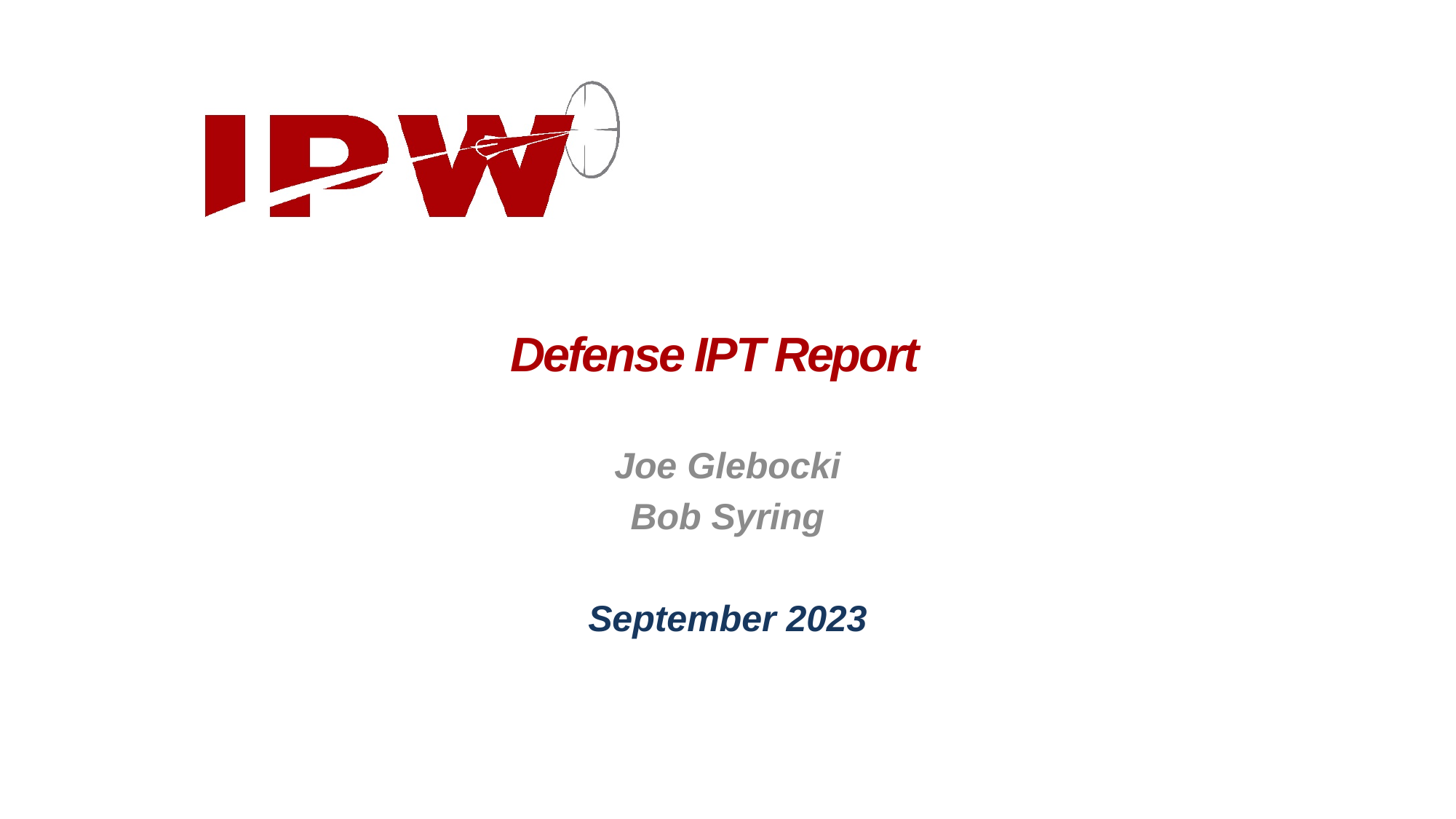

# Defense IPT Report
Joe Glebocki
Bob Syring

September 2023

30